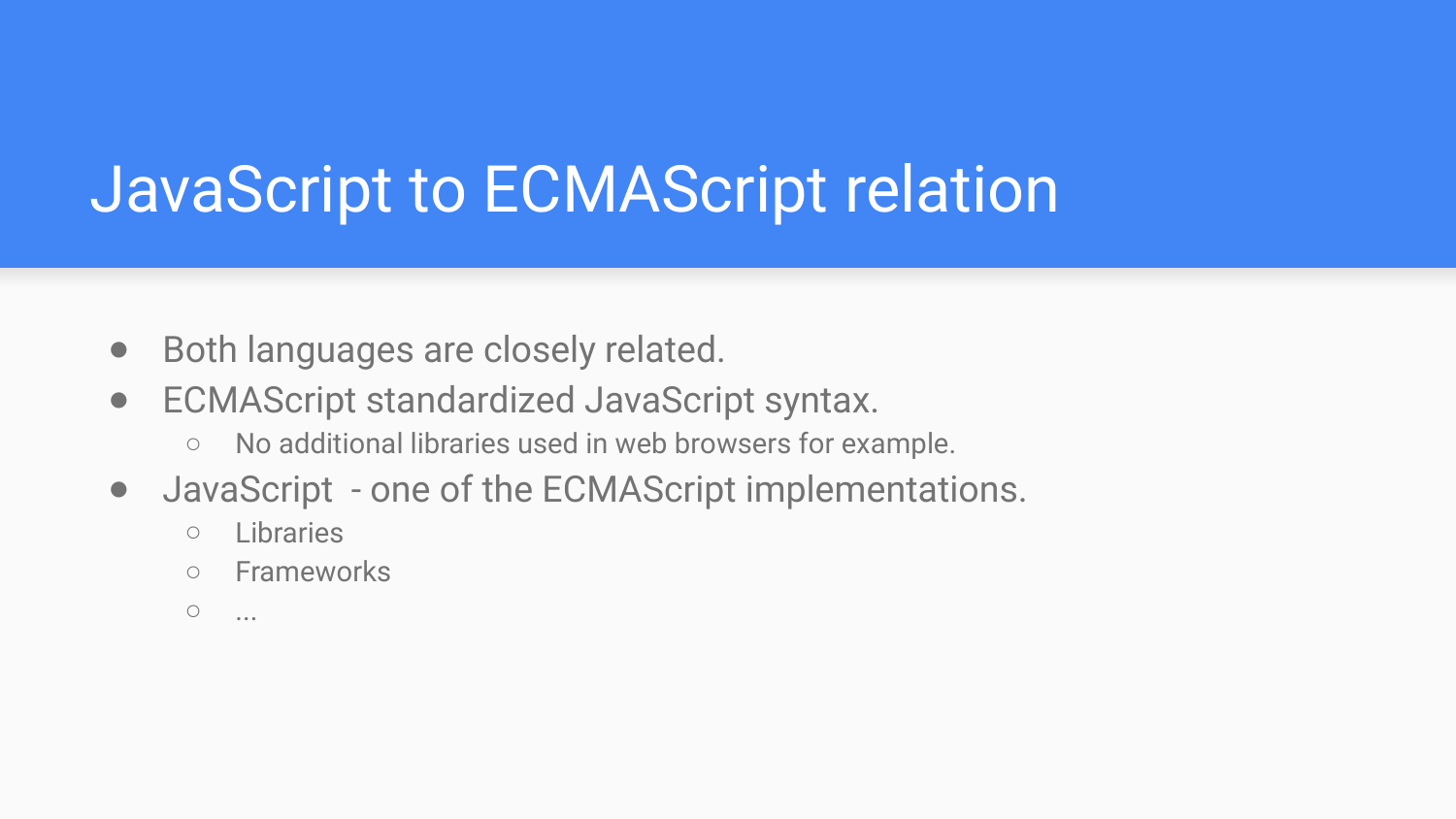

# JavaScript to ECMAScript relation
Both languages are closely related.
ECMAScript standardized JavaScript syntax.
No additional libraries used in web browsers for example.
JavaScript  - one of the ECMAScript implementations.
Libraries
Frameworks
...